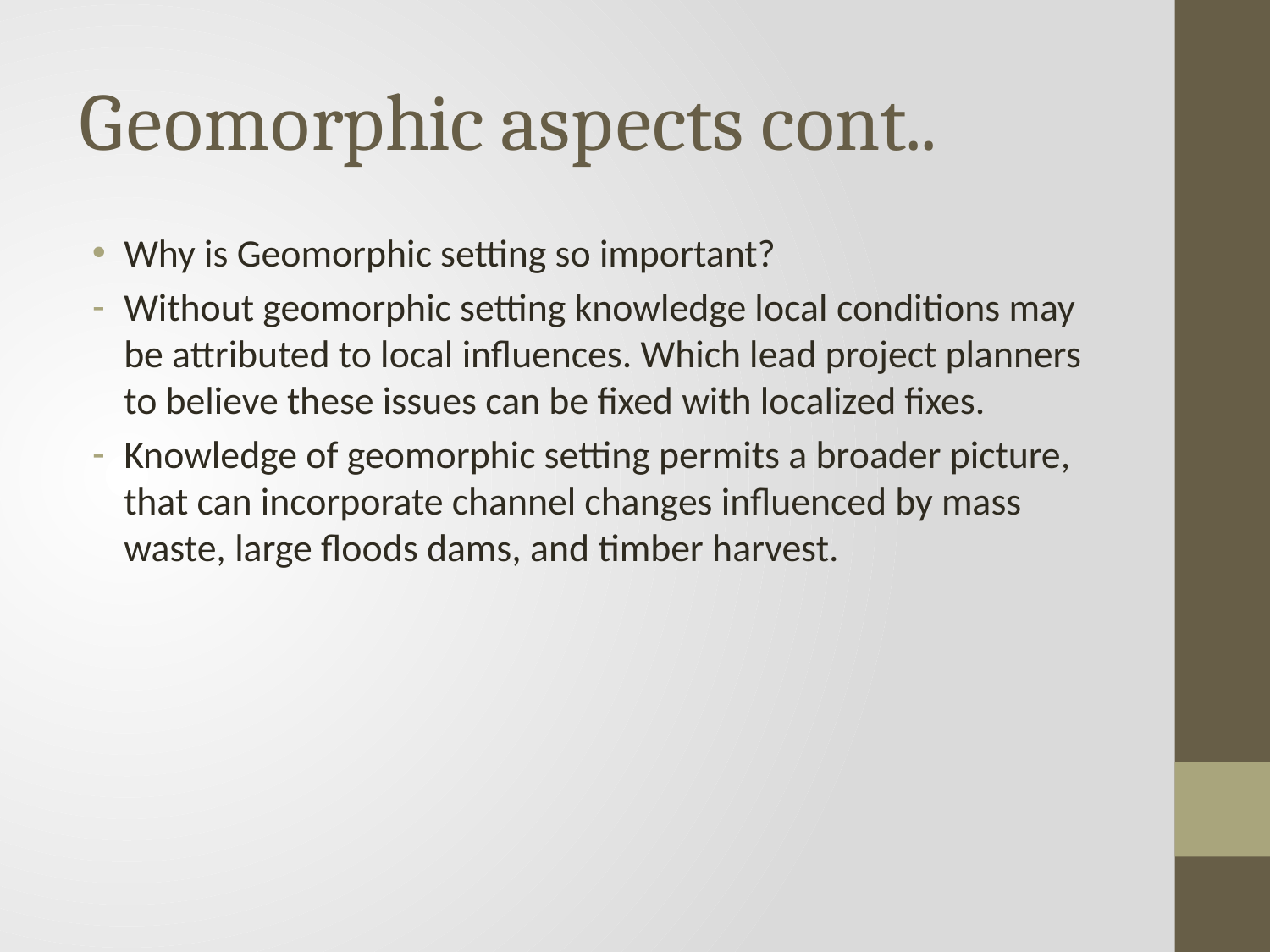

# Geomorphic aspects cont..
Why is Geomorphic setting so important?
Without geomorphic setting knowledge local conditions may be attributed to local influences. Which lead project planners to believe these issues can be fixed with localized fixes.
Knowledge of geomorphic setting permits a broader picture, that can incorporate channel changes influenced by mass waste, large floods dams, and timber harvest.